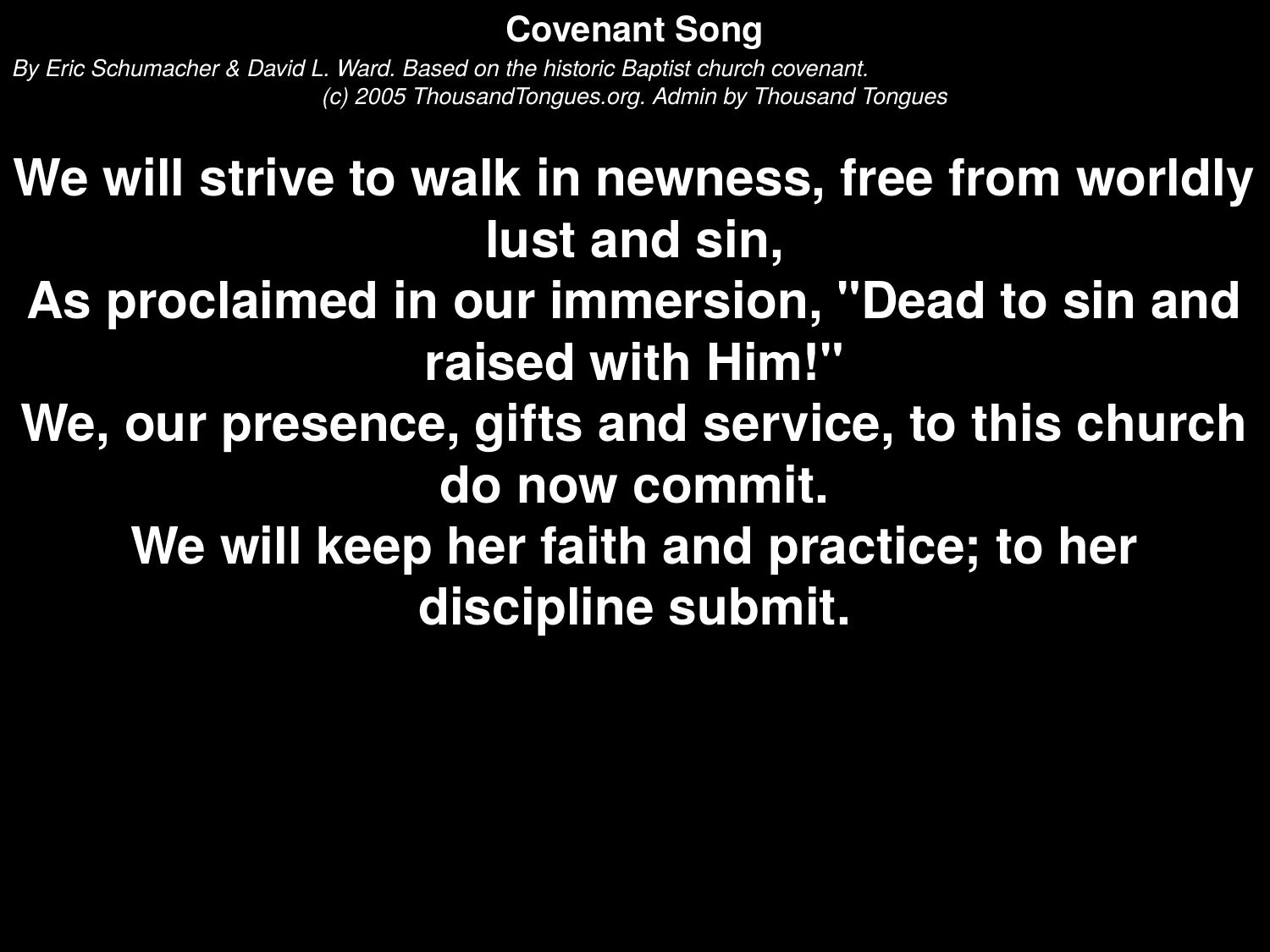

Covenant Song
By Eric Schumacher & David L. Ward. Based on the historic Baptist church covenant.
(c) 2005 ThousandTongues.org. Admin by Thousand Tongues
We will strive to walk in newness, free from worldly lust and sin,
As proclaimed in our immersion, "Dead to sin and raised with Him!"
We, our presence, gifts and service, to this church do now commit.
We will keep her faith and practice; to her discipline submit.